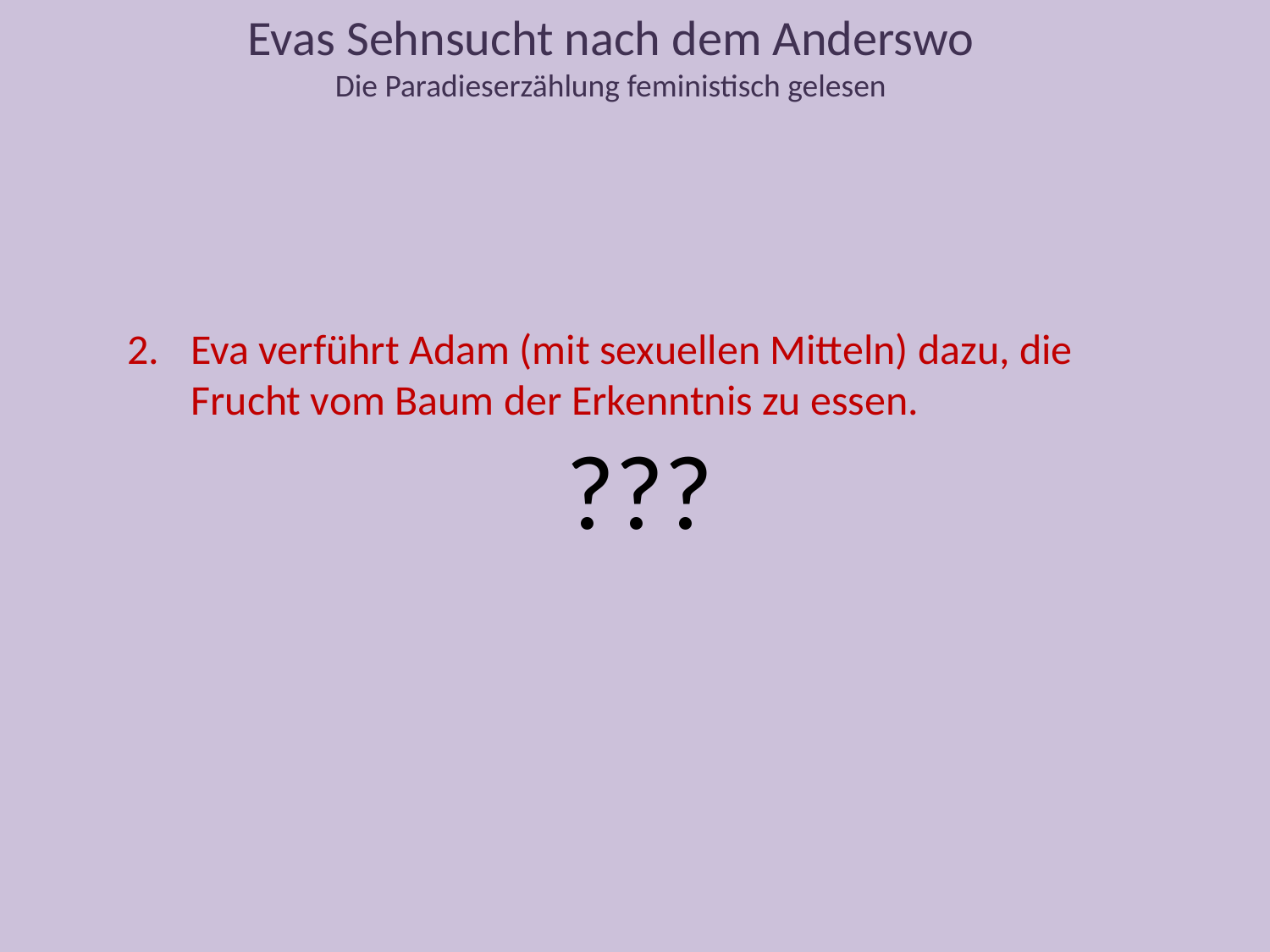

Evas Sehnsucht nach dem Anderswo
Die Paradieserzählung feministisch gelesen
Eva verführt Adam (mit sexuellen Mitteln) dazu, die  Frucht vom Baum der Erkenntnis zu essen.
???